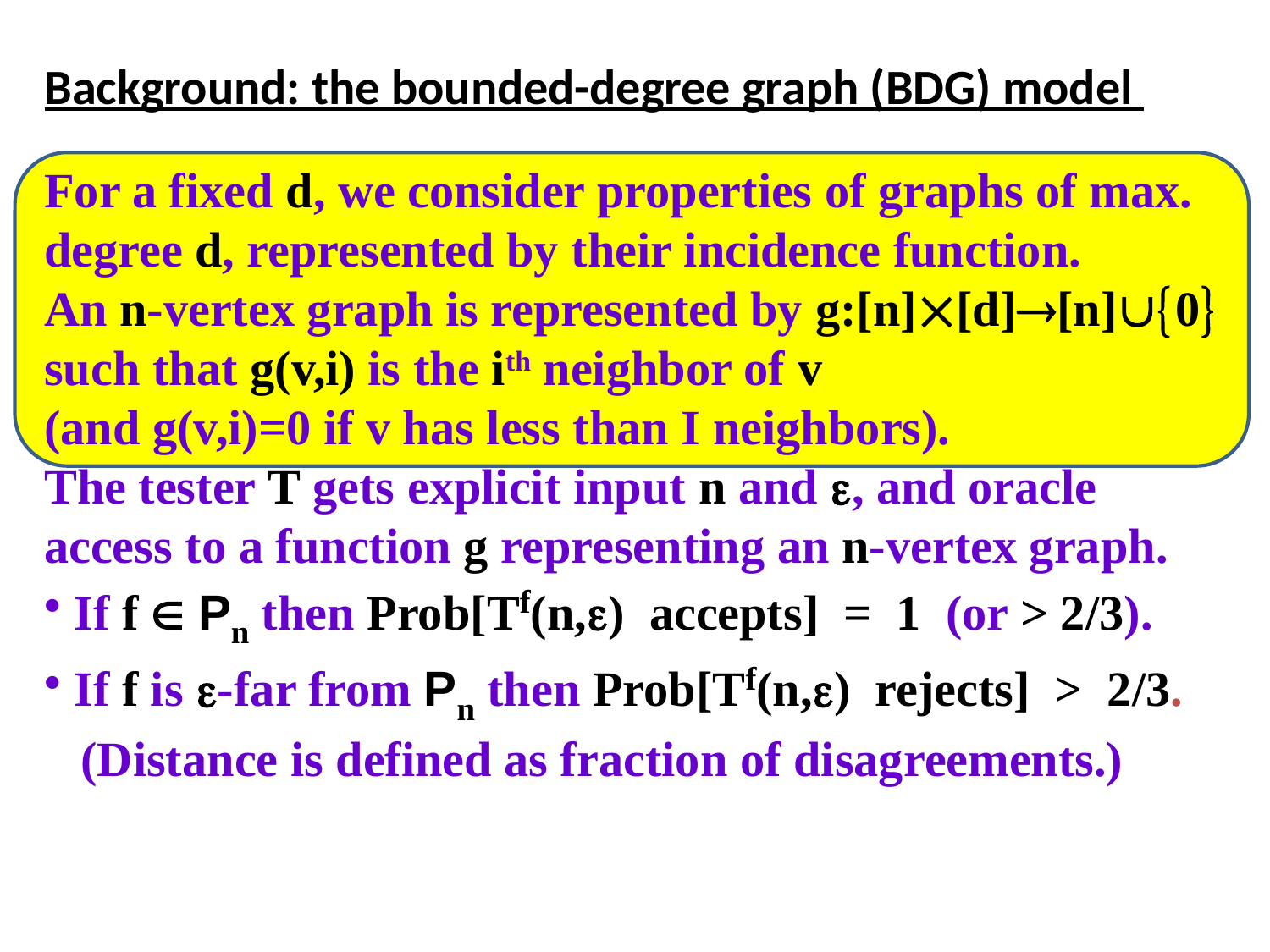

# Background: the bounded-degree graph (BDG) model

For a fixed d, we consider properties of graphs of max. degree d, represented by their incidence function.
An n-vertex graph is represented by g:[n]×[d]→[n]∪{0} such that g(v,i) is the ith neighbor of v
(and g(v,i)=0 if v has less than I neighbors).
The tester T gets explicit input n and ε, and oracle access to a function g representing an n-vertex graph.
 If f ∈ Pn then Prob[Tf(n,ε)  accepts]  =  1  (or > 2/3).
 If f is ε-far from Pn then Prob[Tf(n,ε)  rejects]  >  2/3.
   (Distance is defined as fraction of disagreements.)